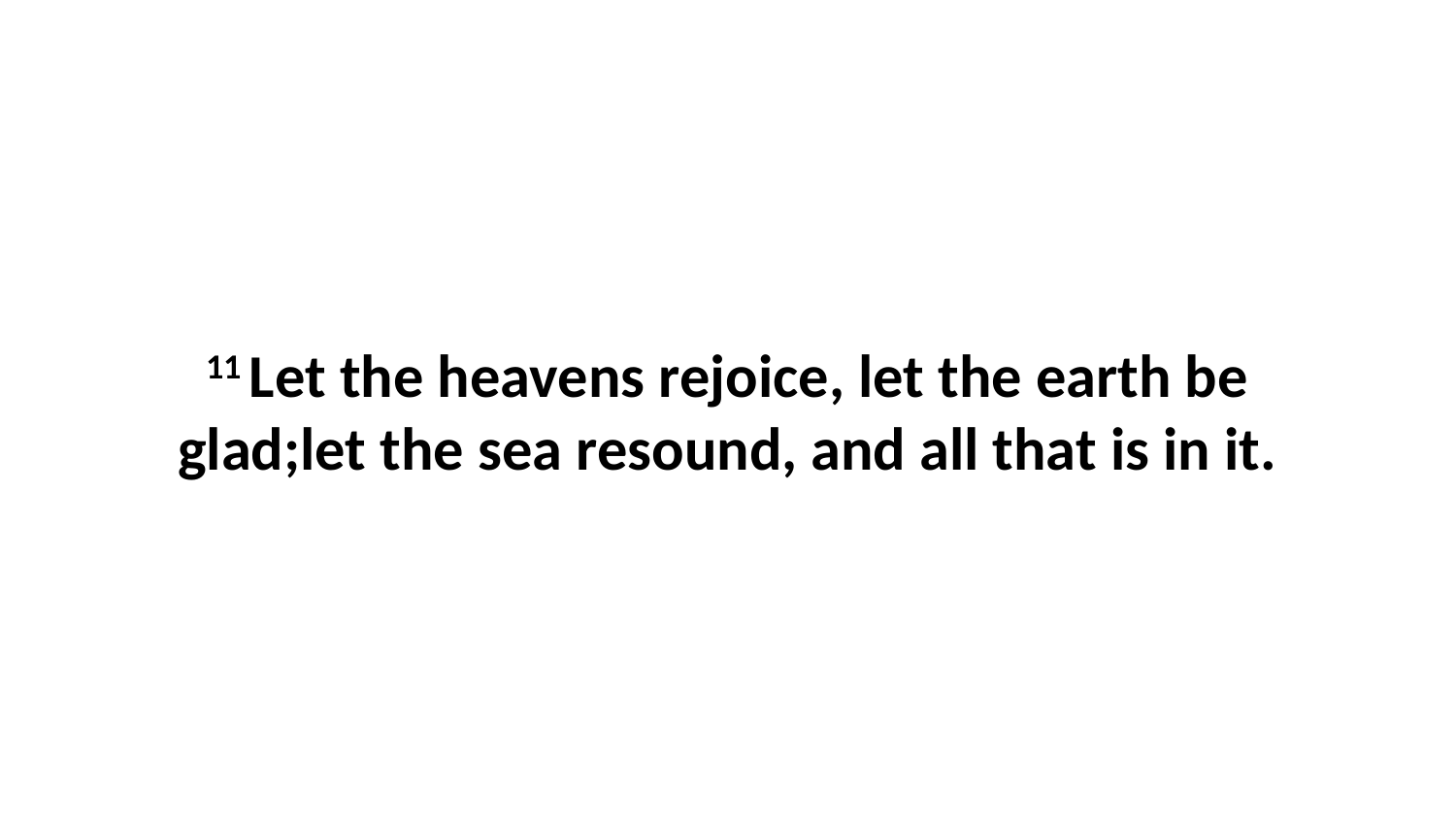

11 Let the heavens rejoice, let the earth be glad;let the sea resound, and all that is in it.